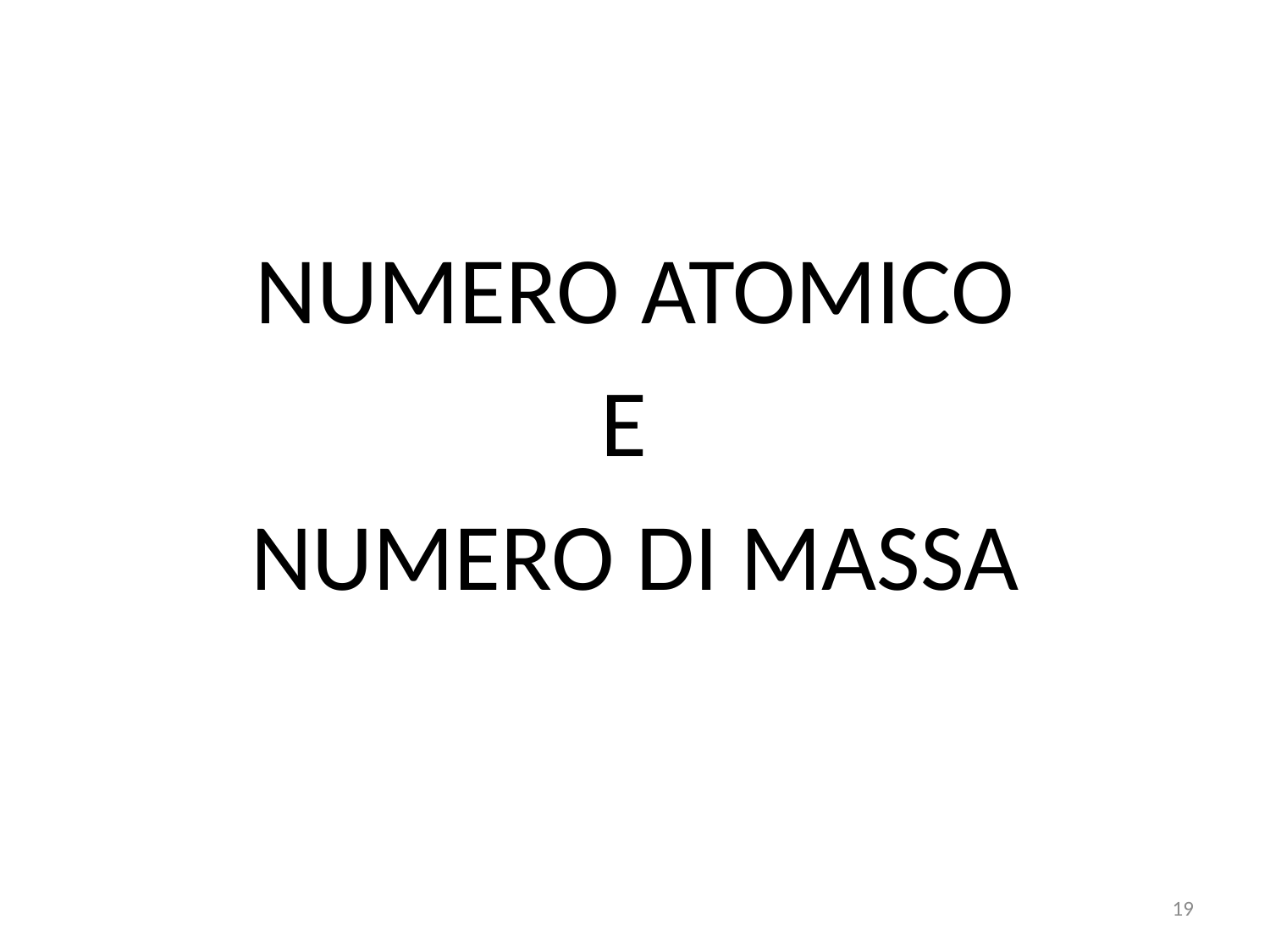

#
NUMERO ATOMICO
E
NUMERO DI MASSA

19